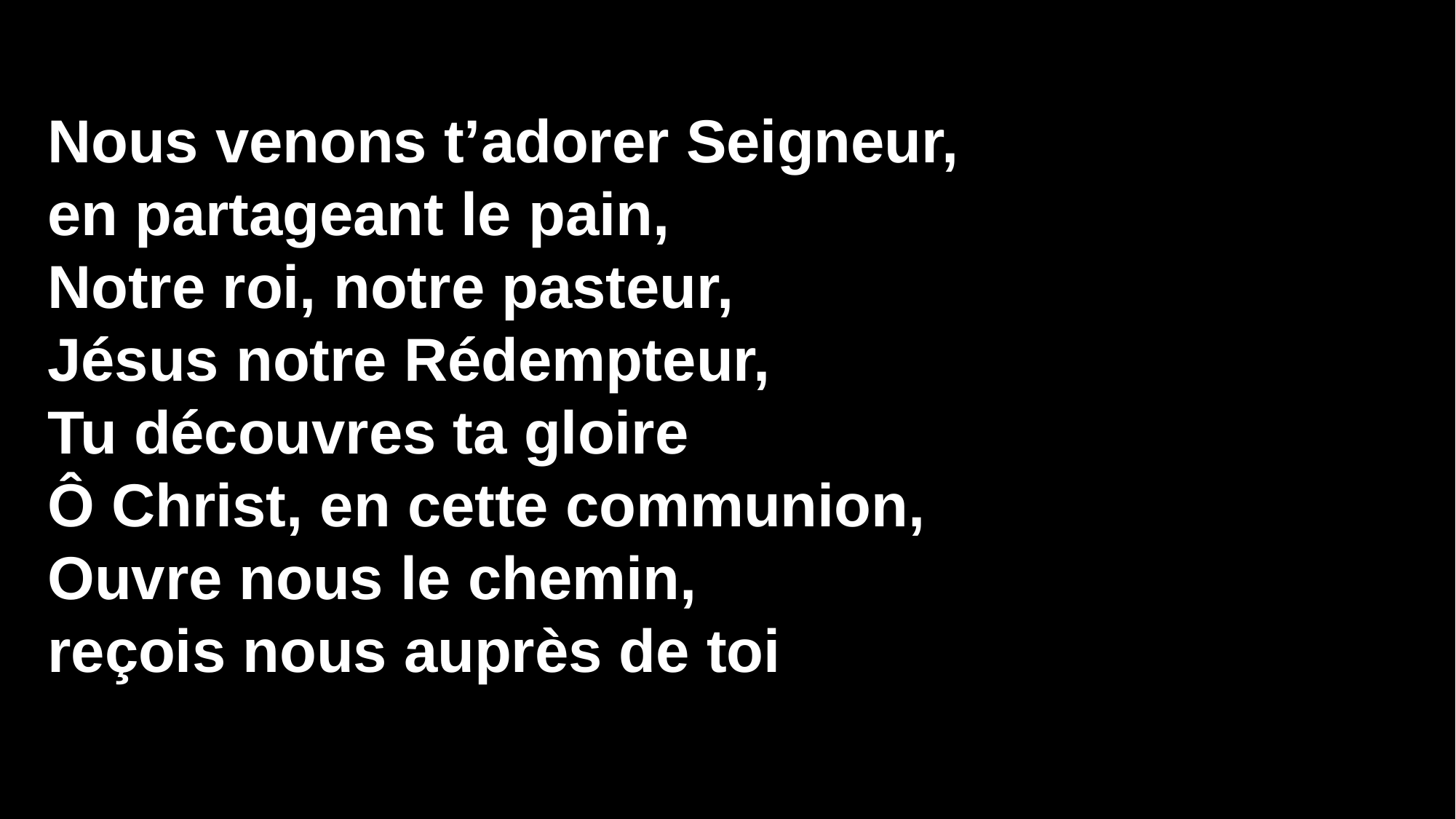

Nous venons t’adorer Seigneur,
en partageant le pain,
Notre roi, notre pasteur,
Jésus notre Rédempteur,
Tu découvres ta gloire
Ô Christ, en cette communion,
Ouvre nous le chemin,
reçois nous auprès de toi